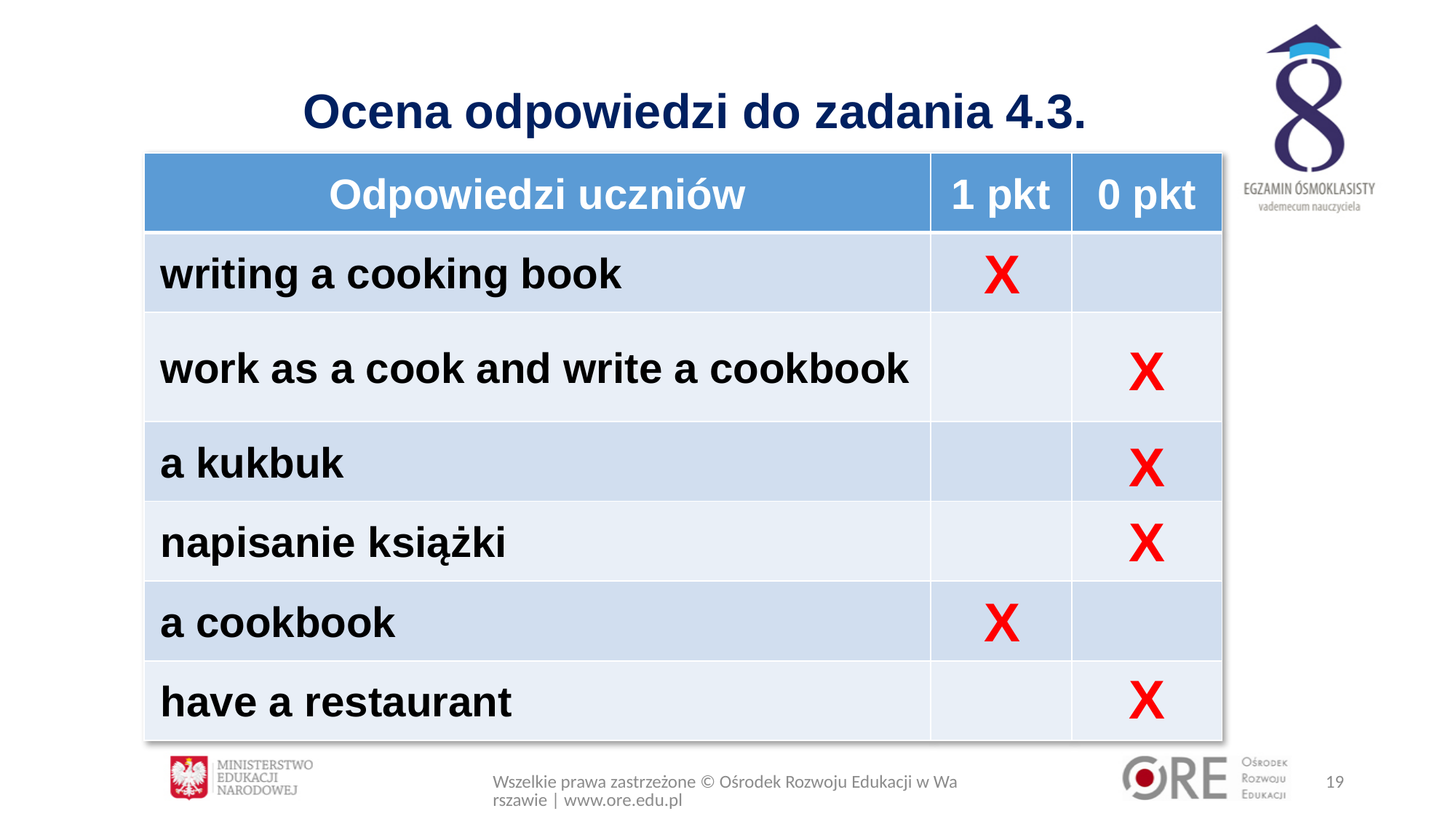

# Ocena odpowiedzi do zadania 4.3.
| Odpowiedzi uczniów | 1 pkt | 0 pkt |
| --- | --- | --- |
| writing a cooking book |  |  |
| work as a cook and write a cookbook |  |  |
| a kukbuk |  |  |
| napisanie książki |  |  |
| a cookbook |  |  |
| have a restaurant |  |  |
X
X
X
X
X
X
Wszelkie prawa zastrzeżone © Ośrodek Rozwoju Edukacji w Warszawie | www.ore.edu.pl
19